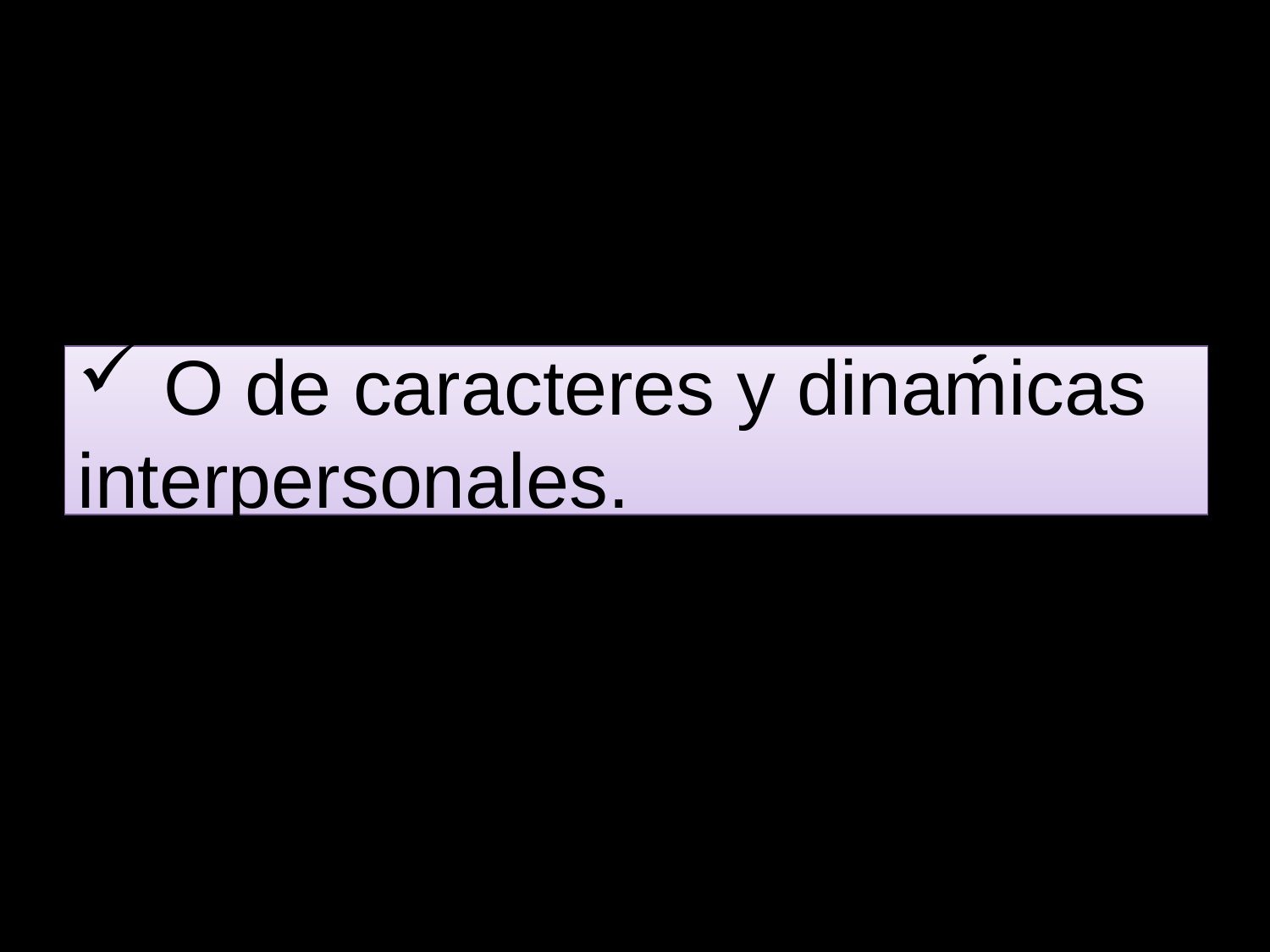

#
 O de caracteres y dinamicas interpersonales.